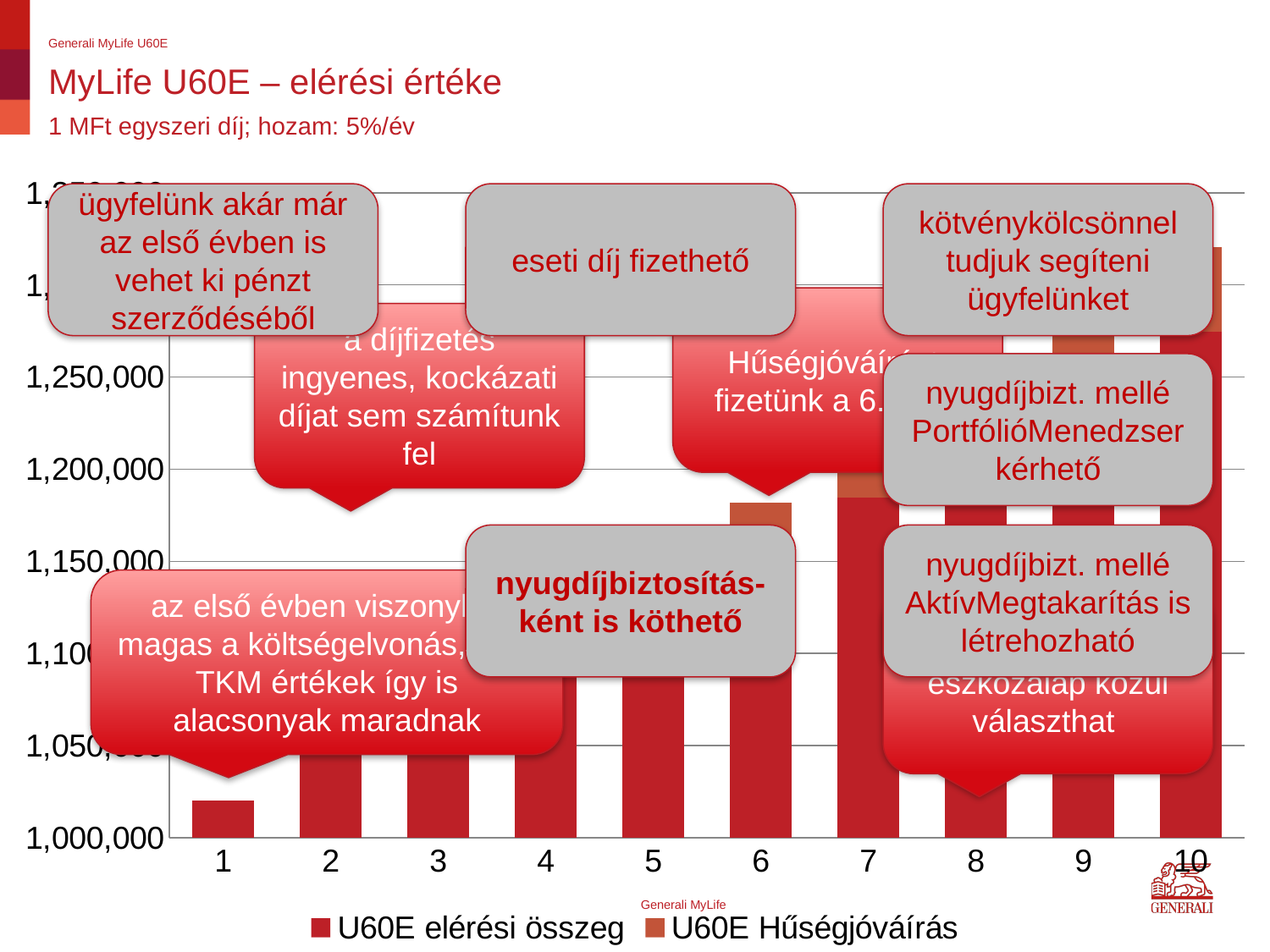

Generali MyLife U60E
# MyLife U60E – elérési értéke 1 MFt egyszeri díj; hozam: 5%/év

### Chart

| Category | U60E elérési összeg | U60E Hűségjóváírás |
|---|---|---|
ügyfelünk akár már az első évben is vehet ki pénzt szerződéséből
eseti díj fizethető
kötvénykölcsönnel tudjuk segíteni ügyfelünket
Hűségjóváírást  fizetünk a 6. évtől
a díjfizetés ingyenes, kockázati díjat sem számítunk fel
nyugdíjbizt. mellé PortfólióMenedzser kérhető
nyugdíjbiztosítás-ként is köthető
nyugdíjbizt. mellé AktívMegtakarítás is létrehozható
az első évben viszonylag magas a költségelvonás, de a TKM értékek így is alacsonyak maradnak
ügyfelünk 11 új eszközalap közül választhat
Generali MyLife